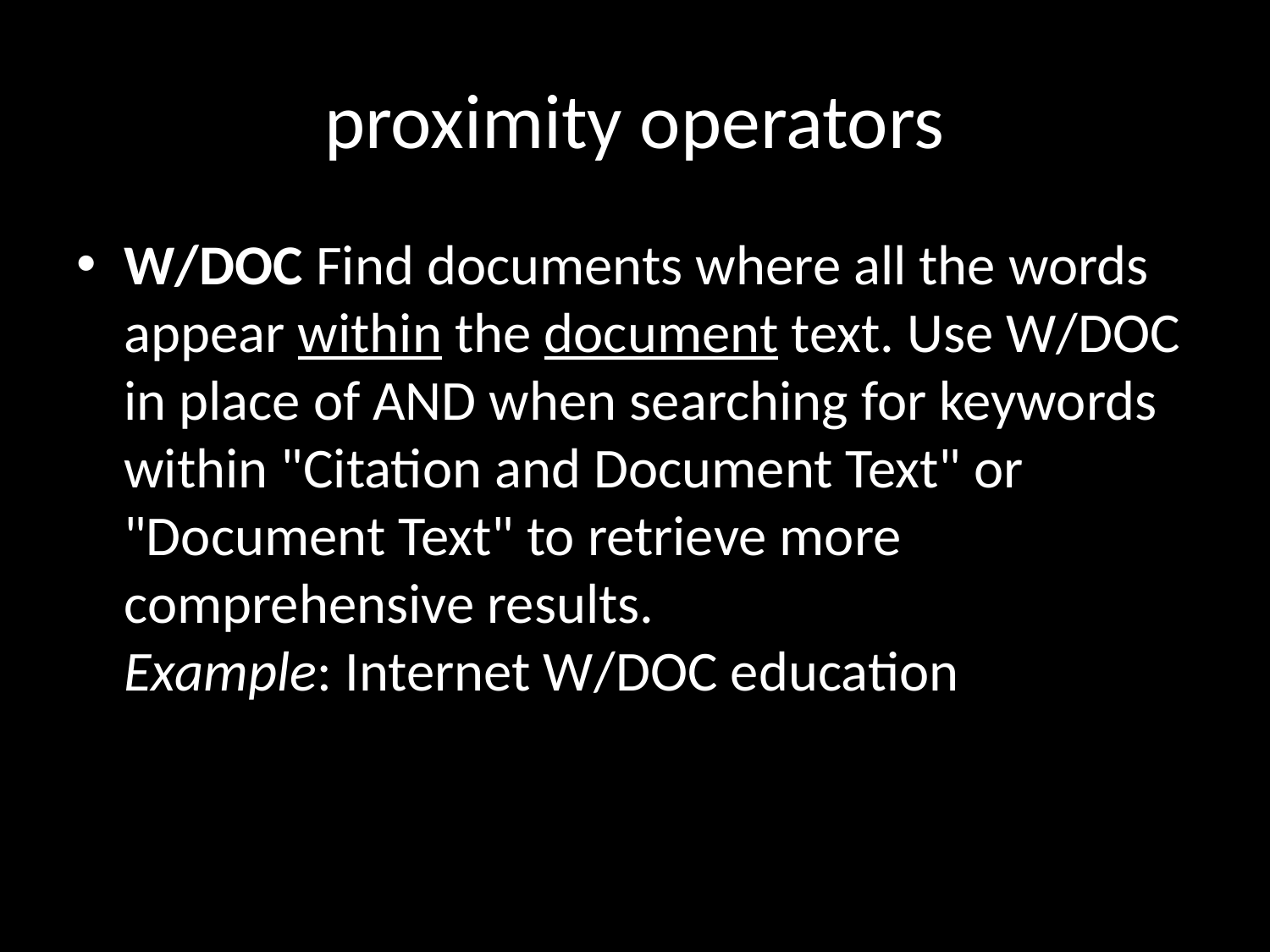

# proximity operators
W/DOC Find documents where all the words appear within the document text. Use W/DOC in place of AND when searching for keywords within "Citation and Document Text" or "Document Text" to retrieve more comprehensive results.
Example: Internet W/DOC education